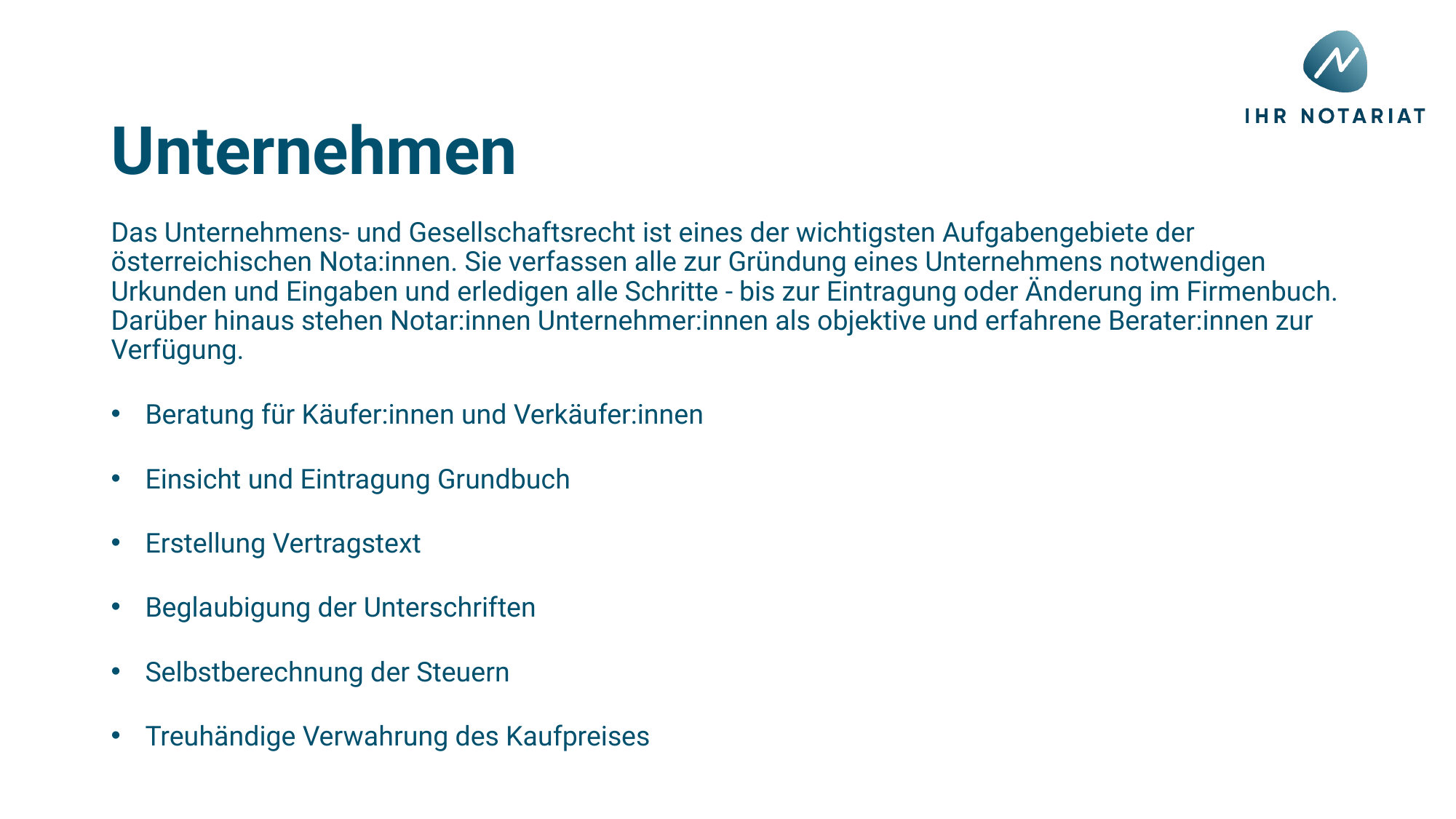

Unternehmen
Das Unternehmens- und Gesellschaftsrecht ist eines der wichtigsten Aufgabengebiete der österreichischen Nota:innen. Sie verfassen alle zur Gründung eines Unternehmens notwendigen Urkunden und Eingaben und erledigen alle Schritte - bis zur Eintragung oder Änderung im Firmenbuch. Darüber hinaus stehen Notar:innen Unternehmer:innen als objektive und erfahrene Berater:innen zur Verfügung.
Beratung für Käufer:innen und Verkäufer:innen
Einsicht und Eintragung Grundbuch
Erstellung Vertragstext
Beglaubigung der Unterschriften
Selbstberechnung der Steuern
Treuhändige Verwahrung des Kaufpreises